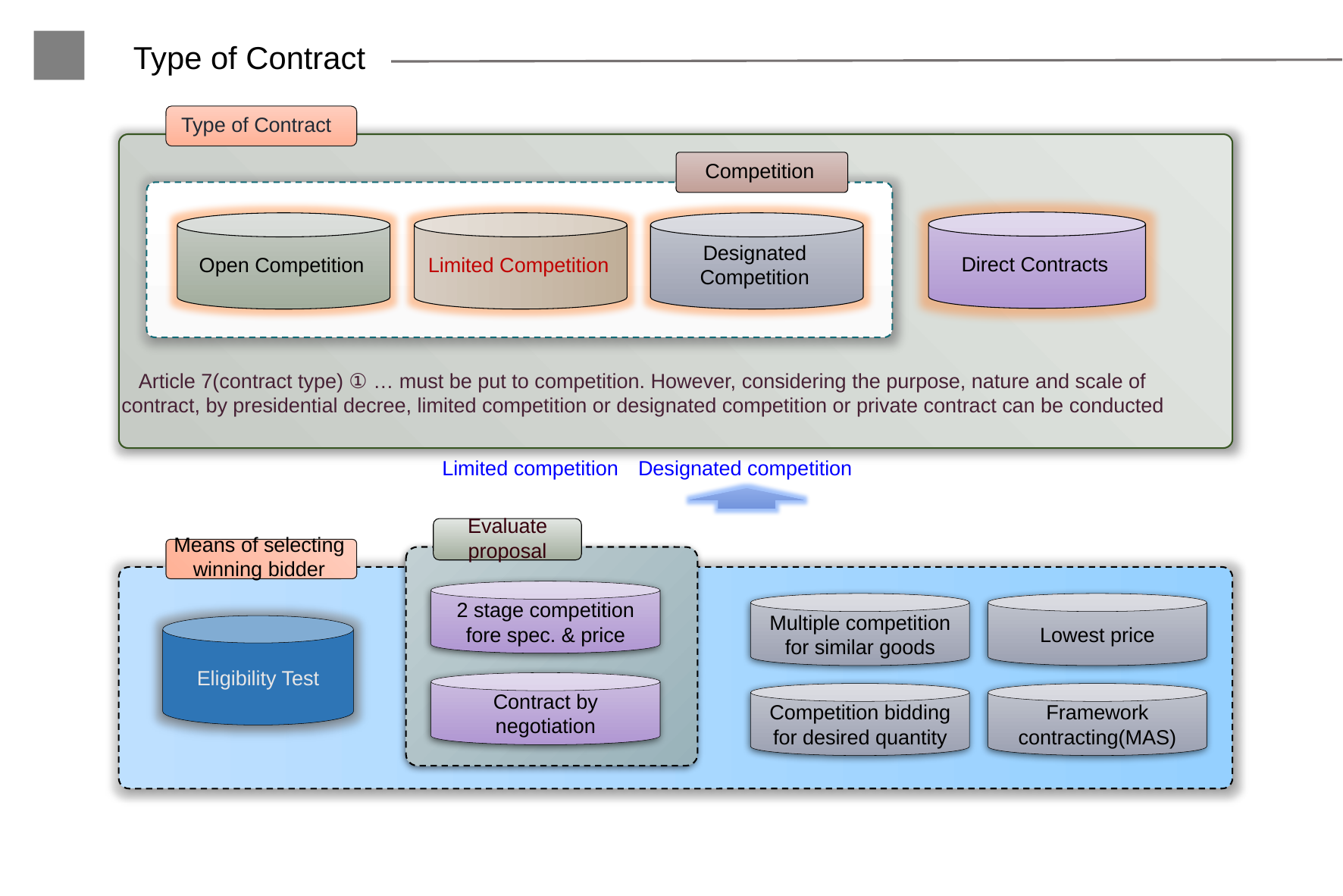

Type of Contract
Type of Contract

   Article 7(contract type) ① … must be put to competition. However, considering the purpose, nature and scale of contract, by presidential decree, limited competition or designated competition or private contract can be conducted
Competition

Direct Contracts
Open Competition
Limited Competition
Designated Competition
Designated competition
Limited competition

Evaluate proposal
Means of selecting winning bidder

2 stage competition fore spec. & price
Multiple competition for similar goods
Lowest price
Eligibility Test
Contract by negotiation
Competition bidding for desired quantity
Framework contracting(MAS)